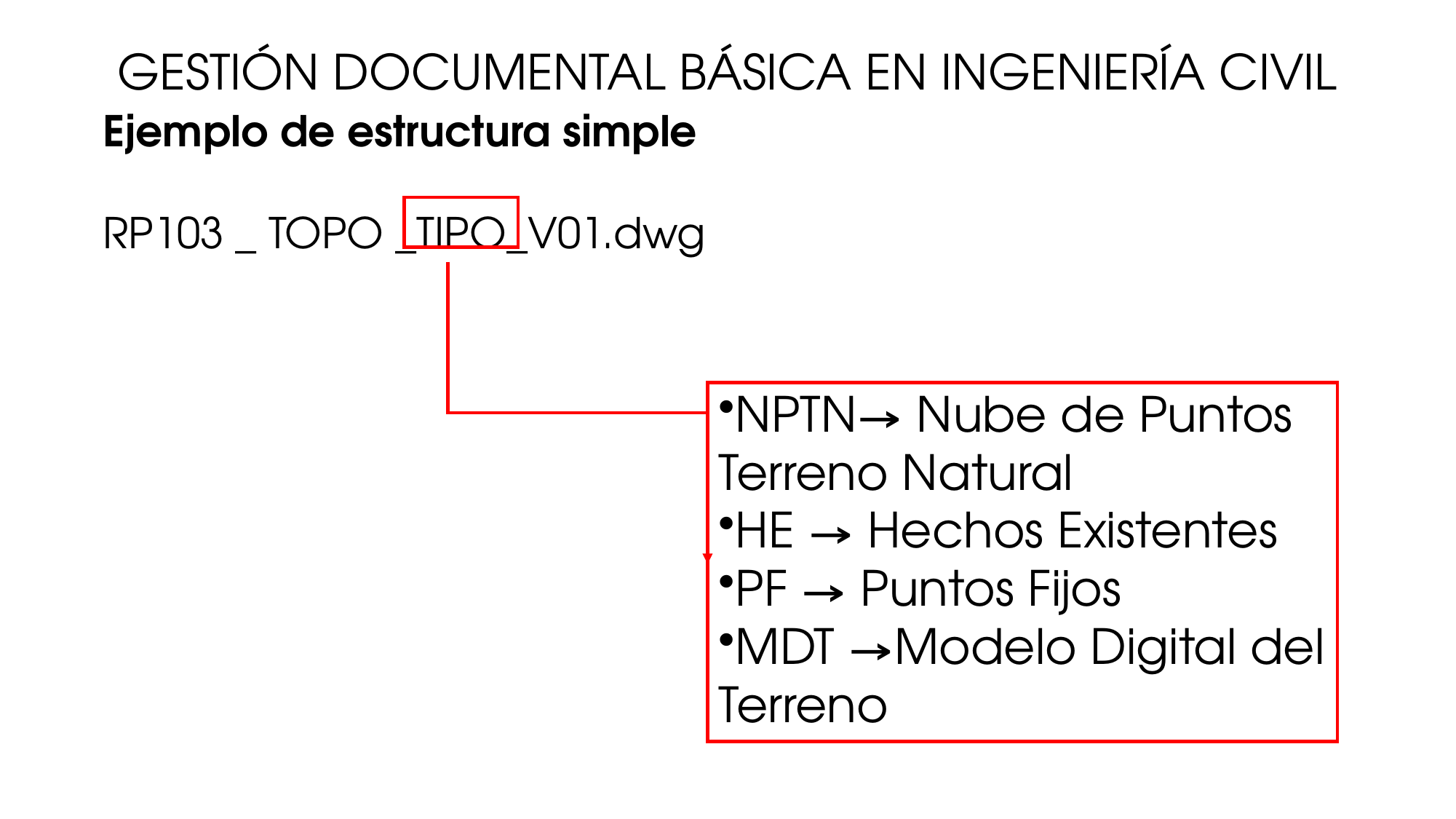

GESTIÓN DOCUMENTAL BÁSICA EN INGENIERÍA CIVIL
Ejemplo de estructura simple
RP103 _ TOPO _TIPO_V01.dwg

NPTN→ Nube de Puntos Terreno Natural
HE → Hechos Existentes
PF → Puntos Fijos
MDT →Modelo Digital del Terreno